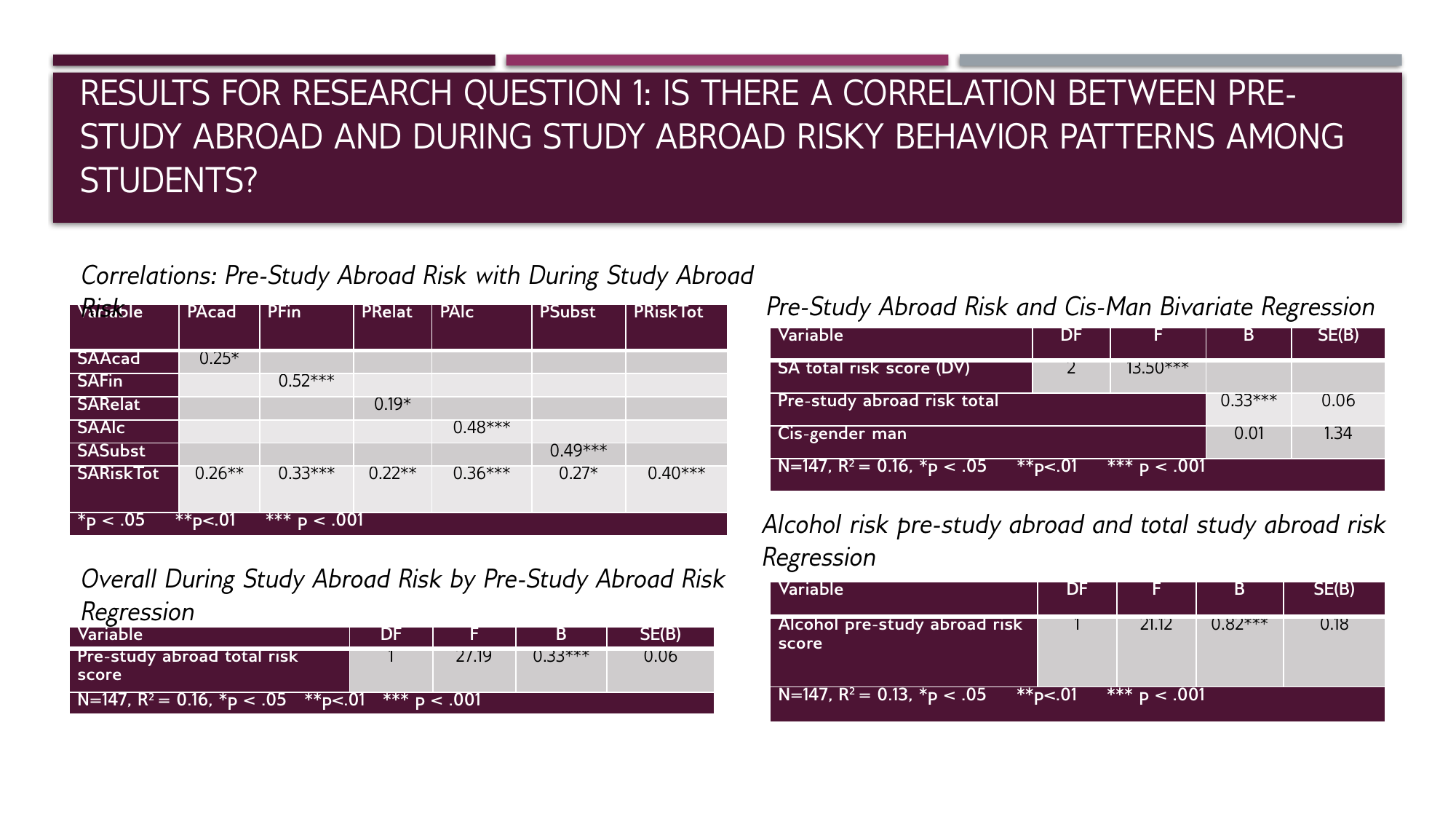

# Results for Research Question 1: Is there a correlation between pre-study abroad and during study abroad risky behavior patterns among students?
Pre-Study Abroad Risk and Cis-Man Bivariate Regression
Correlations: Pre-Study Abroad Risk with During Study Abroad Risk
| Variable | PAcad | PFin | PRelat | PAlc | PSubst | PRiskTot |
| --- | --- | --- | --- | --- | --- | --- |
| SAAcad | 0.25\* |  |  |  |  |  |
| SAFin |  | 0.52\*\*\* |  |  |  |  |
| SARelat |  |  | 0.19\* |  |  |  |
| SAAlc |  |  |  | 0.48\*\*\* |  |  |
| SASubst |  |  |  |  | 0.49\*\*\* |  |
| SARiskTot | 0.26\*\* | 0.33\*\*\* | 0.22\*\* | 0.36\*\*\* | 0.27\* | 0.40\*\*\* |
| \*p < .05 \*\*p<.01 \*\*\* p < .001 |  |  |  |  |  |  |
| Variable | DF | F | B | SE(B) |
| --- | --- | --- | --- | --- |
| SA total risk score (DV) | 2 | 13.50\*\*\* |  |  |
| Pre-study abroad risk total |  |  | 0.33\*\*\* | 0.06 |
| Cis-gender man |  |  | 0.01 | 1.34 |
| N=147, R2 = 0.16, \*p < .05 \*\*p<.01 \*\*\* p < .001 |  |  |  |  |
Alcohol risk pre-study abroad and total study abroad risk
Regression
Overall During Study Abroad Risk by Pre-Study Abroad Risk Regression
| Variable | DF | F | B | SE(B) |
| --- | --- | --- | --- | --- |
| Alcohol pre-study abroad risk score | 1 | 21.12 | 0.82\*\*\* | 0.18 |
| N=147, R2 = 0.13, \*p < .05 \*\*p<.01 \*\*\* p < .001 |  |  |  |  |
| Variable | DF | F | B | SE(B) |
| --- | --- | --- | --- | --- |
| Pre-study abroad total risk score | 1 | 27.19 | 0.33\*\*\* | 0.06 |
| N=147, R2 = 0.16, \*p < .05 \*\*p<.01 \*\*\* p < .001 |  |  |  |  |